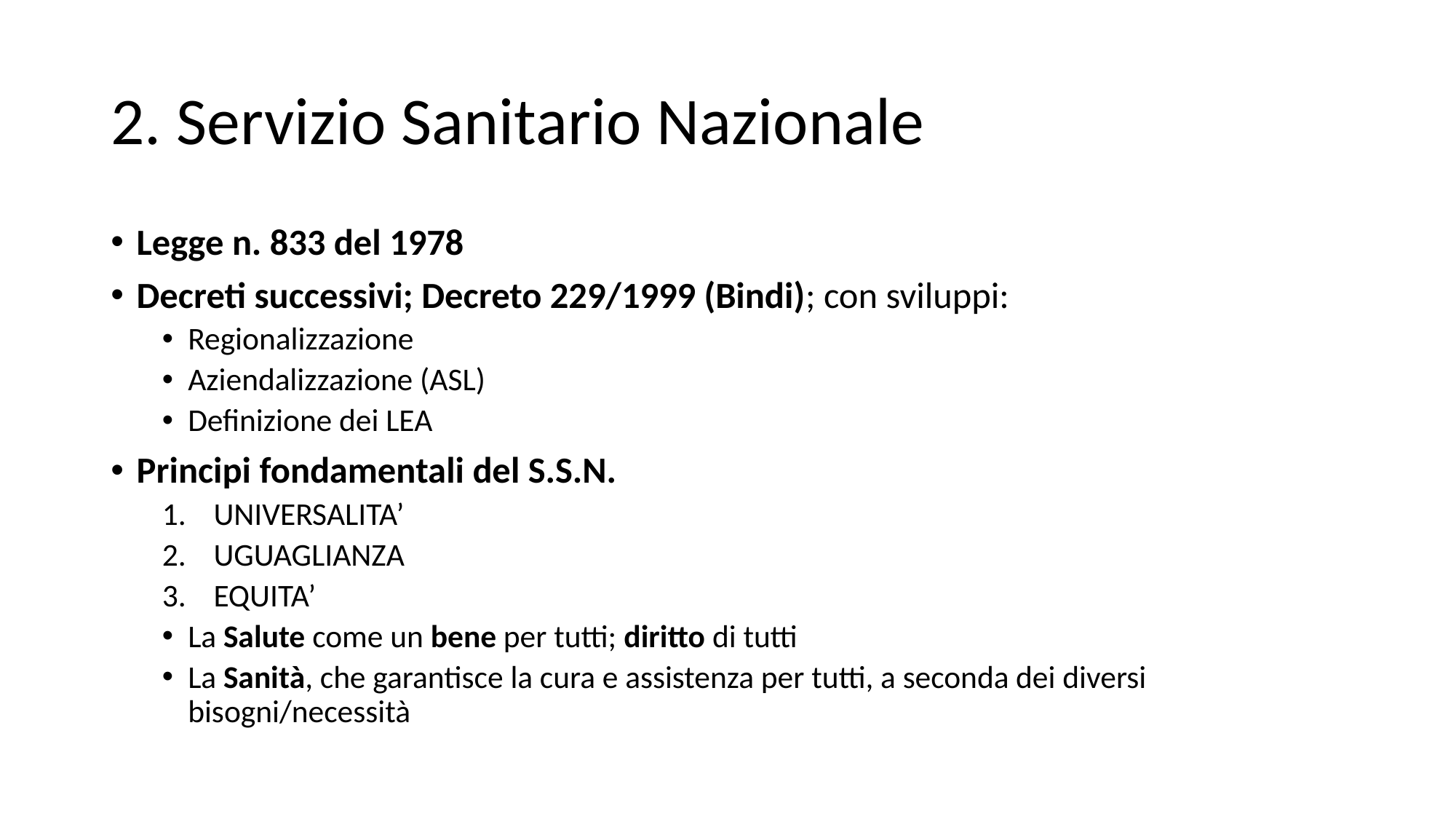

# 2. Servizio Sanitario Nazionale
Legge n. 833 del 1978
Decreti successivi; Decreto 229/1999 (Bindi); con sviluppi:
Regionalizzazione
Aziendalizzazione (ASL)
Definizione dei LEA
Principi fondamentali del S.S.N.
UNIVERSALITA’
UGUAGLIANZA
EQUITA’
La Salute come un bene per tutti; diritto di tutti
La Sanità, che garantisce la cura e assistenza per tutti, a seconda dei diversi bisogni/necessità